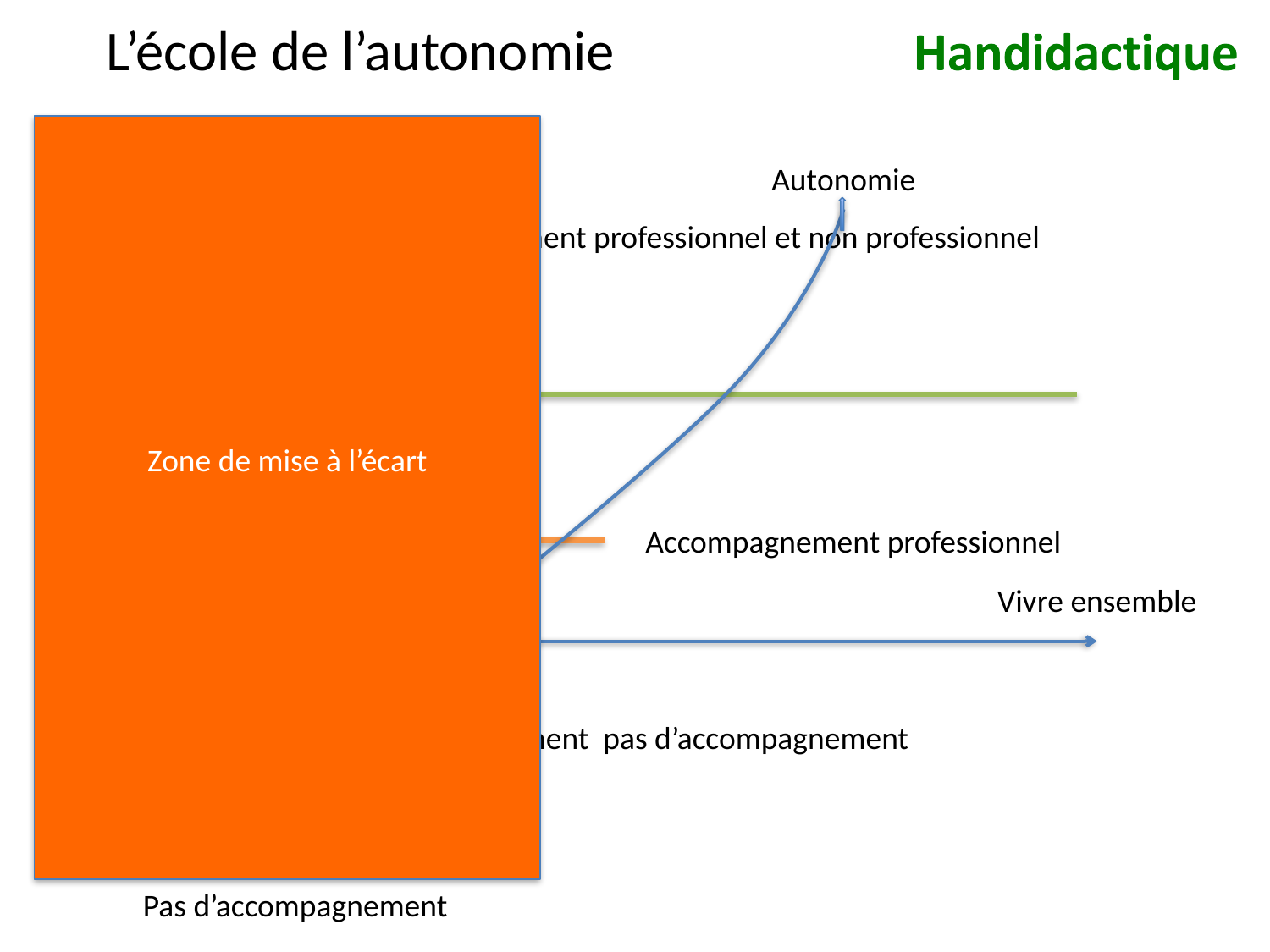

# L’école de l’autonomie
Zone de mise à l’écart

Accompagnement
Autonomie

Accompagnement professionnel et non professionnel
Accompagnement professionnel
Confinement
Vivre ensemble
Solitude Isolement  pas d’accompagnement
Dépendance
Pas d’accompagnement